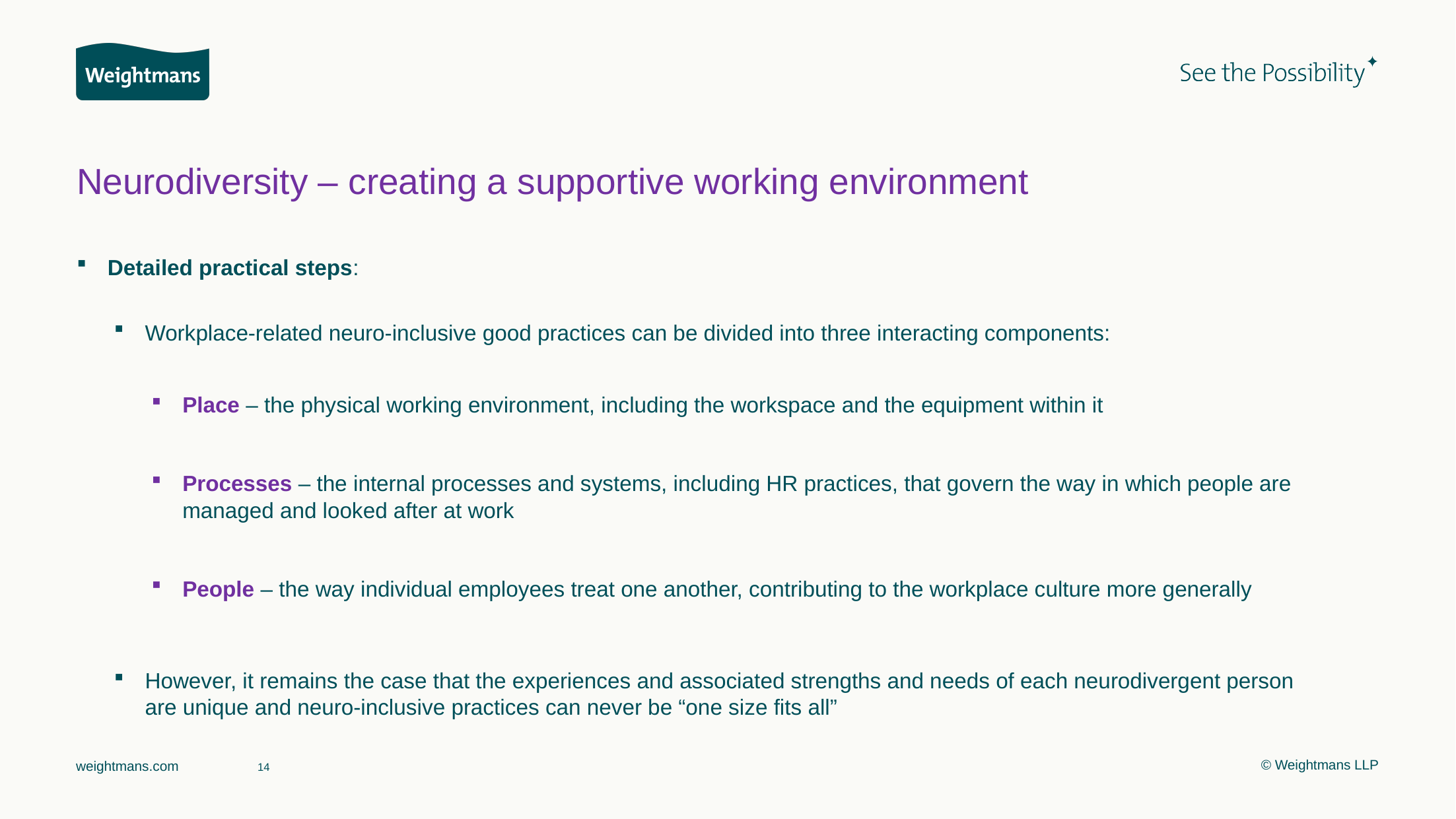

# Neurodiversity – creating a supportive working environment

Detailed practical steps:
Workplace-related neuro-inclusive good practices can be divided into three interacting components:

Place – the physical working environment, including the workspace and the equipment within it

Processes – the internal processes and systems, including HR practices, that govern the way in which people are managed and looked after at work

People – the way individual employees treat one another, contributing to the workplace culture more generally

However, it remains the case that the experiences and associated strengths and needs of each neurodivergent person are unique and neuro-inclusive practices can never be “one size fits all”